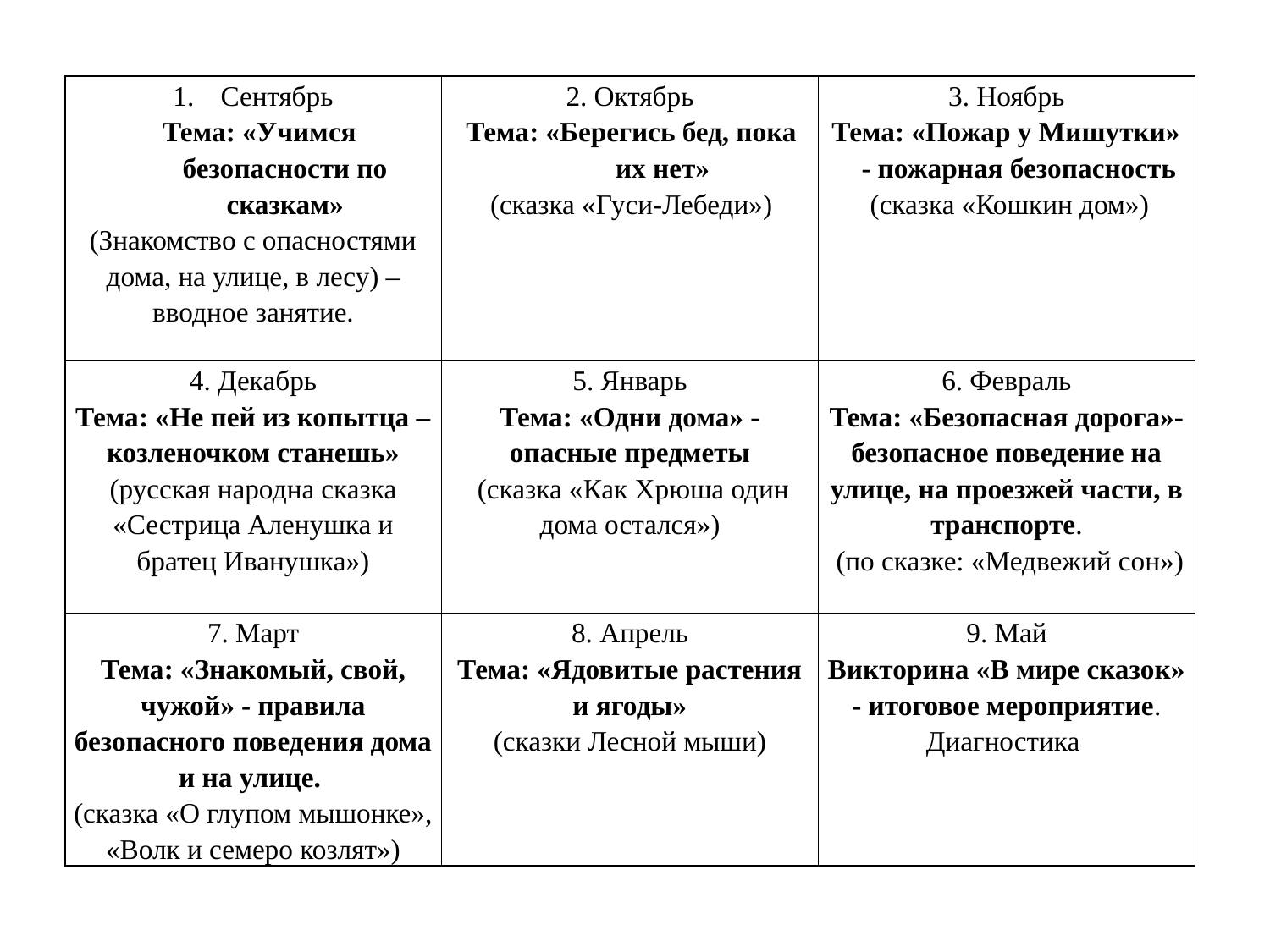

| Сентябрь Тема: «Учимся безопасности по сказкам» (Знакомство с опасностями дома, на улице, в лесу) – вводное занятие. | 2. Октябрь Тема: «Берегись бед, пока их нет» (сказка «Гуси-Лебеди») | 3. Ноябрь Тема: «Пожар у Мишутки» - пожарная безопасность (сказка «Кошкин дом») |
| --- | --- | --- |
| 4. Декабрь Тема: «Не пей из копытца – козленочком станешь» (русская народна сказка «Сестрица Аленушка и братец Иванушка») | 5. Январь Тема: «Одни дома» - опасные предметы  (сказка «Как Хрюша один дома остался») | 6. Февраль Тема: «Безопасная дорога»- безопасное поведение на улице, на проезжей части, в транспорте. (по сказке: «Медвежий сон») |
| 7. Март Тема: «Знакомый, свой, чужой» - правила безопасного поведения дома и на улице. (сказка «О глупом мышонке», «Волк и семеро козлят») | 8. Апрель Тема: «Ядовитые растения и ягоды» (сказки Лесной мыши) | 9. Май Викторина «В мире сказок» - итоговое мероприятие. Диагностика |